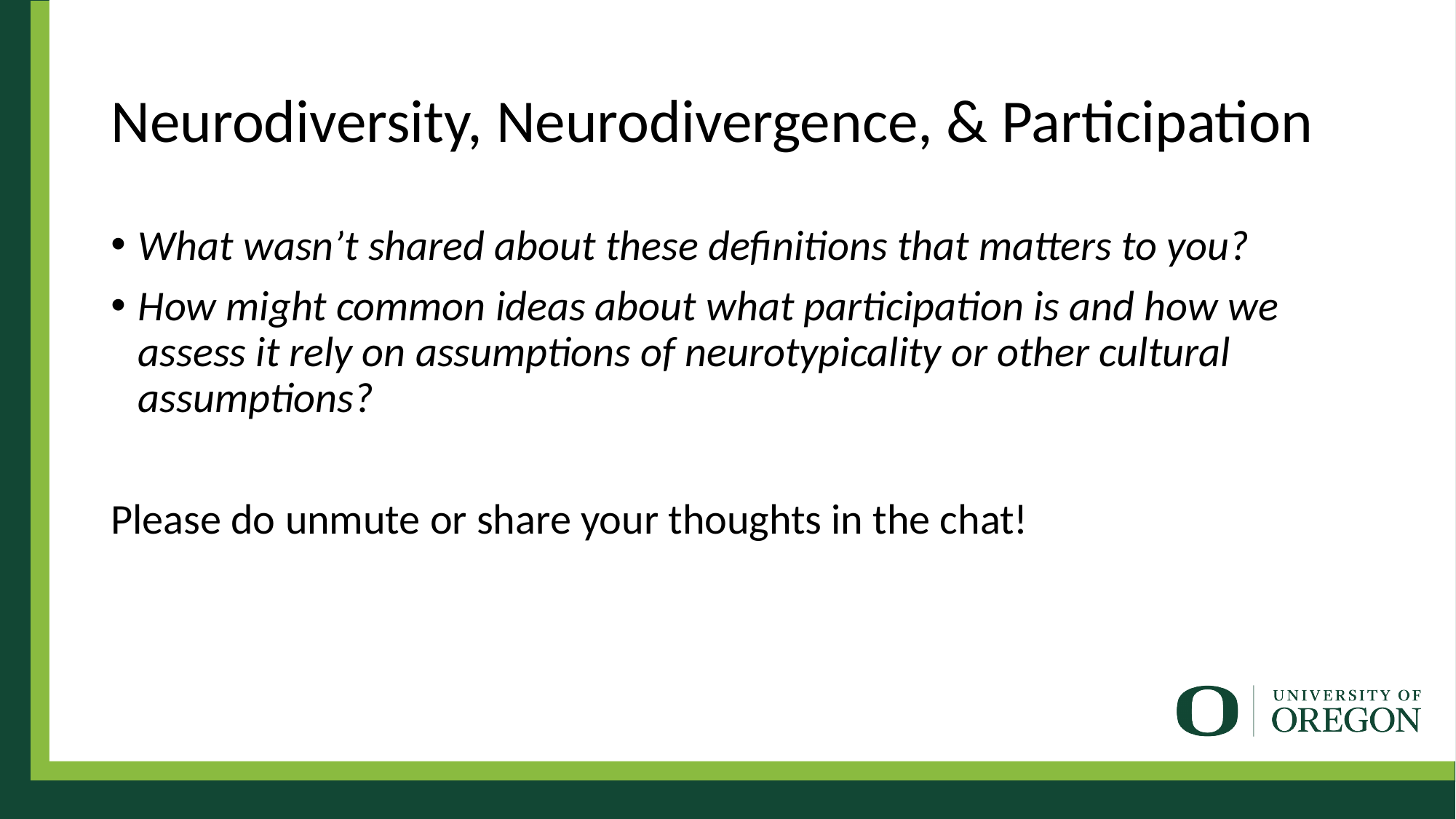

# Neurodiversity, Neurodivergence, & Participation
What wasn’t shared about these definitions that matters to you?
How might common ideas about what participation is and how we assess it rely on assumptions of neurotypicality or other cultural assumptions?

Please do unmute or share your thoughts in the chat!